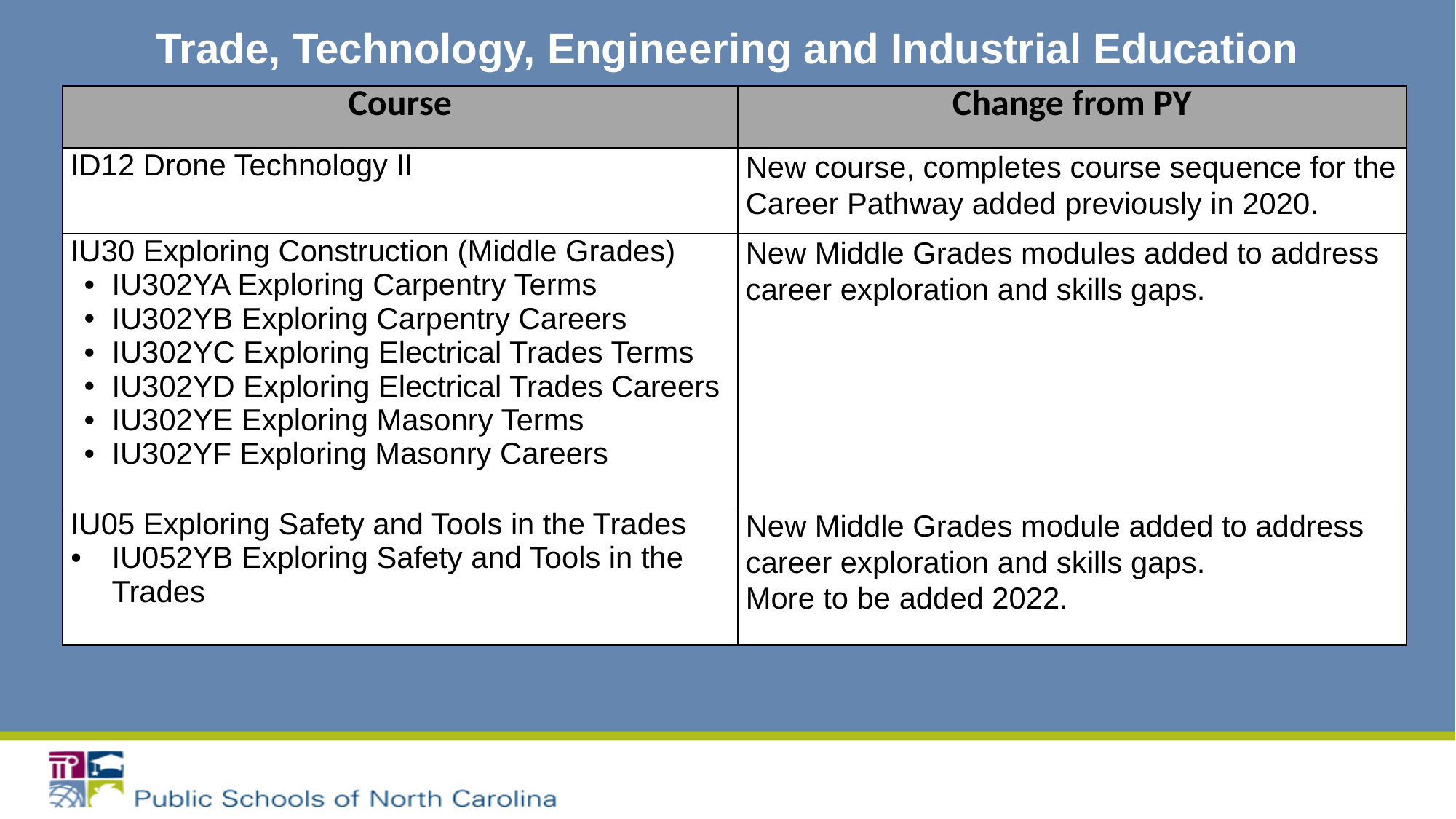

Trade, Technology, Engineering and Industrial Education
| Course | Change from PY |
| --- | --- |
| ID12 Drone Technology II | New course, completes course sequence for the Career Pathway added previously in 2020. |
| IU30 Exploring Construction (Middle Grades) IU302YA Exploring Carpentry Terms IU302YB Exploring Carpentry Careers IU302YC Exploring Electrical Trades Terms IU302YD Exploring Electrical Trades Careers IU302YE Exploring Masonry Terms IU302YF Exploring Masonry Careers | New Middle Grades modules added to address career exploration and skills gaps. |
| IU05 Exploring Safety and Tools in the Trades IU052YB Exploring Safety and Tools in the Trades | New Middle Grades module added to address career exploration and skills gaps. More to be added 2022. |